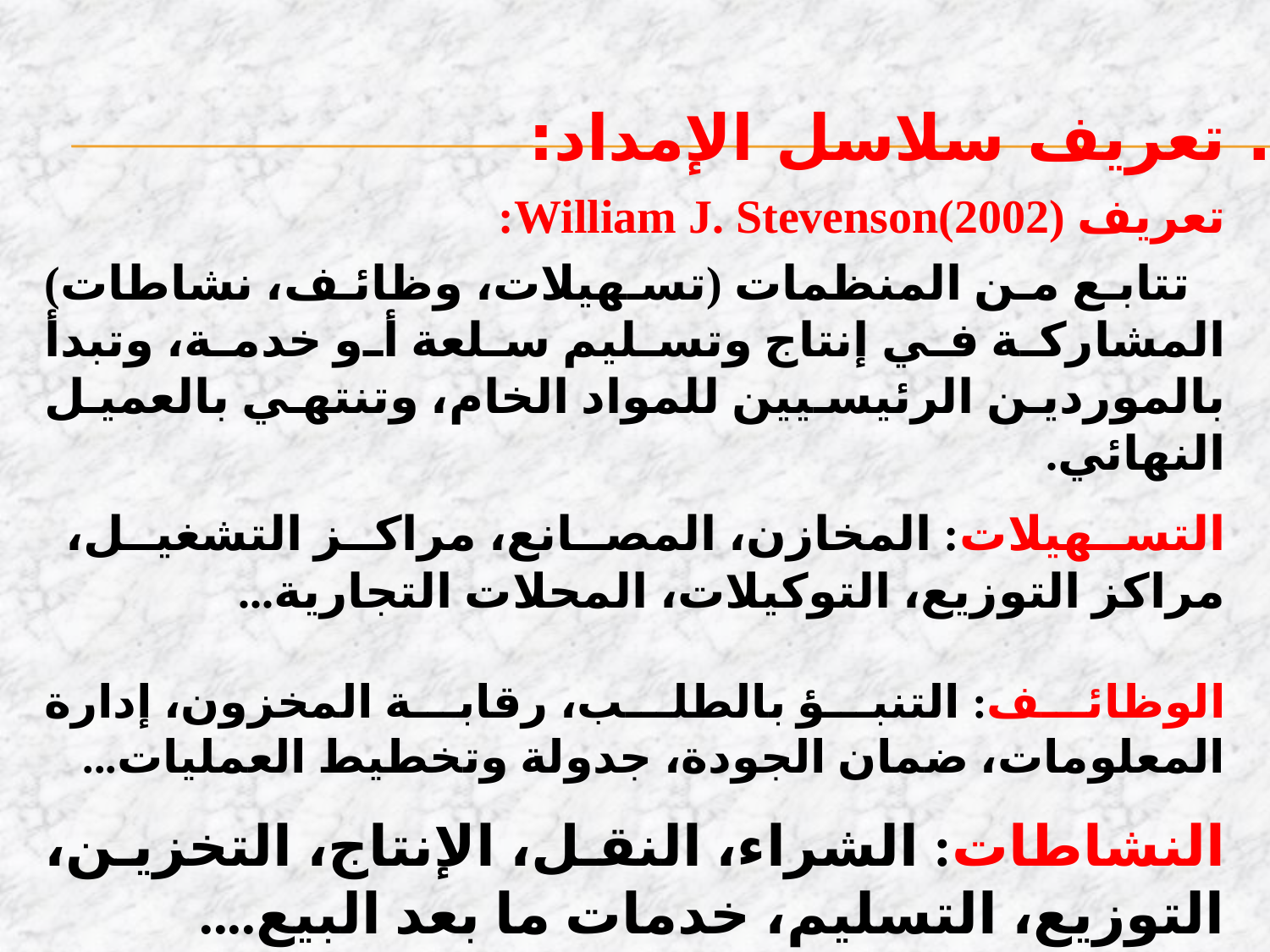

1. تعريف سلاسل الإمداد:
تعريف William J. Stevenson(2002):
   تتابع من المنظمات (تسهيلات، وظائف، نشاطات) المشاركة في إنتاج وتسليم سلعة أو خدمة، وتبدأ بالموردين الرئيسيين للمواد الخام، وتنتهي بالعميل النهائي.

التسهيلات: المخازن، المصانع، مراكز التشغيل، مراكز التوزيع، التوكيلات، المحلات التجارية...

الوظائف: التنبؤ بالطلب، رقابة المخزون، إدارة المعلومات، ضمان الجودة، جدولة وتخطيط العمليات...

النشاطات: الشراء، النقل، الإنتاج، التخزين، التوزيع، التسليم، خدمات ما بعد البيع....